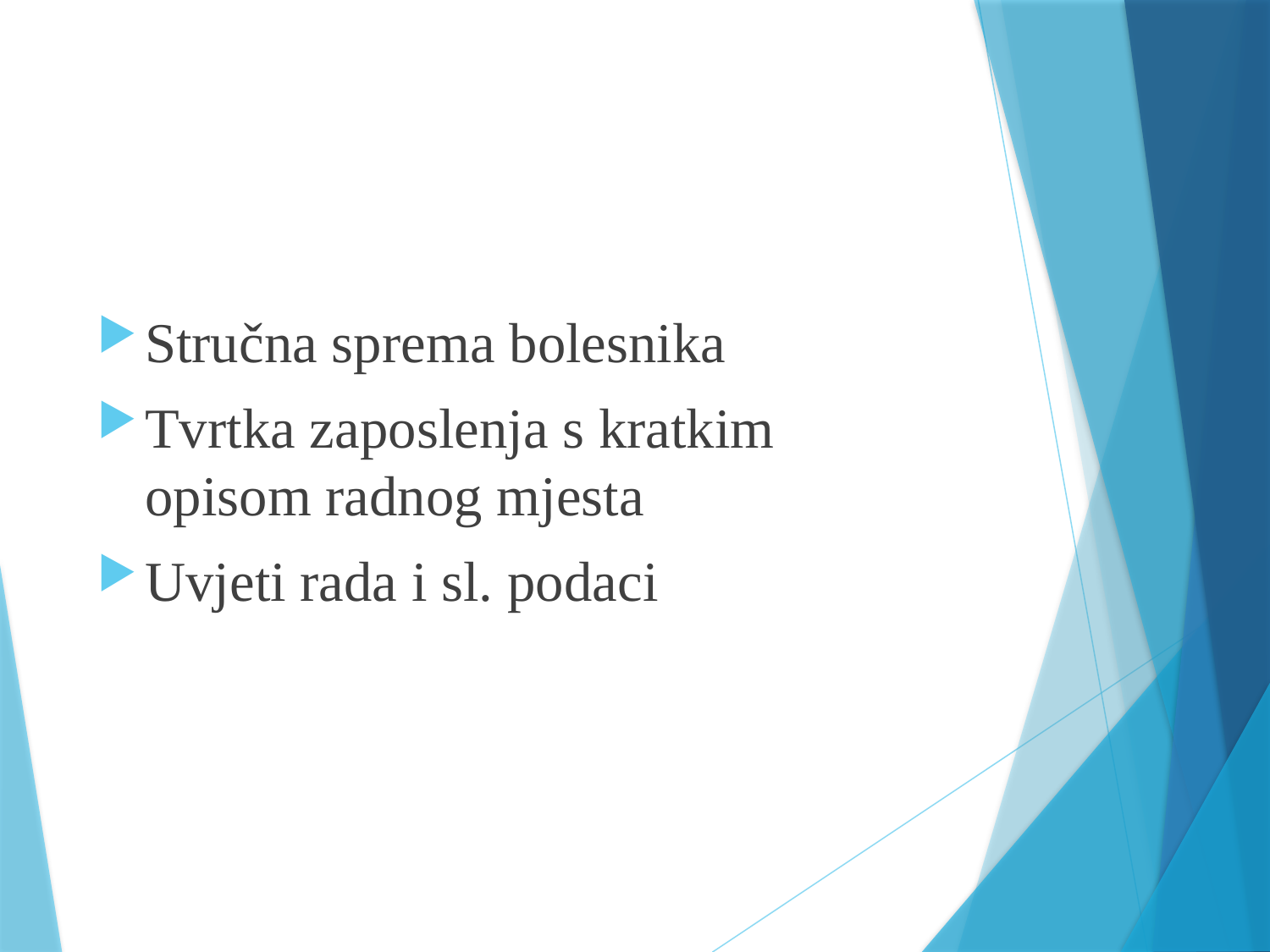

#
Stručna sprema bolesnika
Tvrtka zaposlenja s kratkim opisom radnog mjesta
Uvjeti rada i sl. podaci